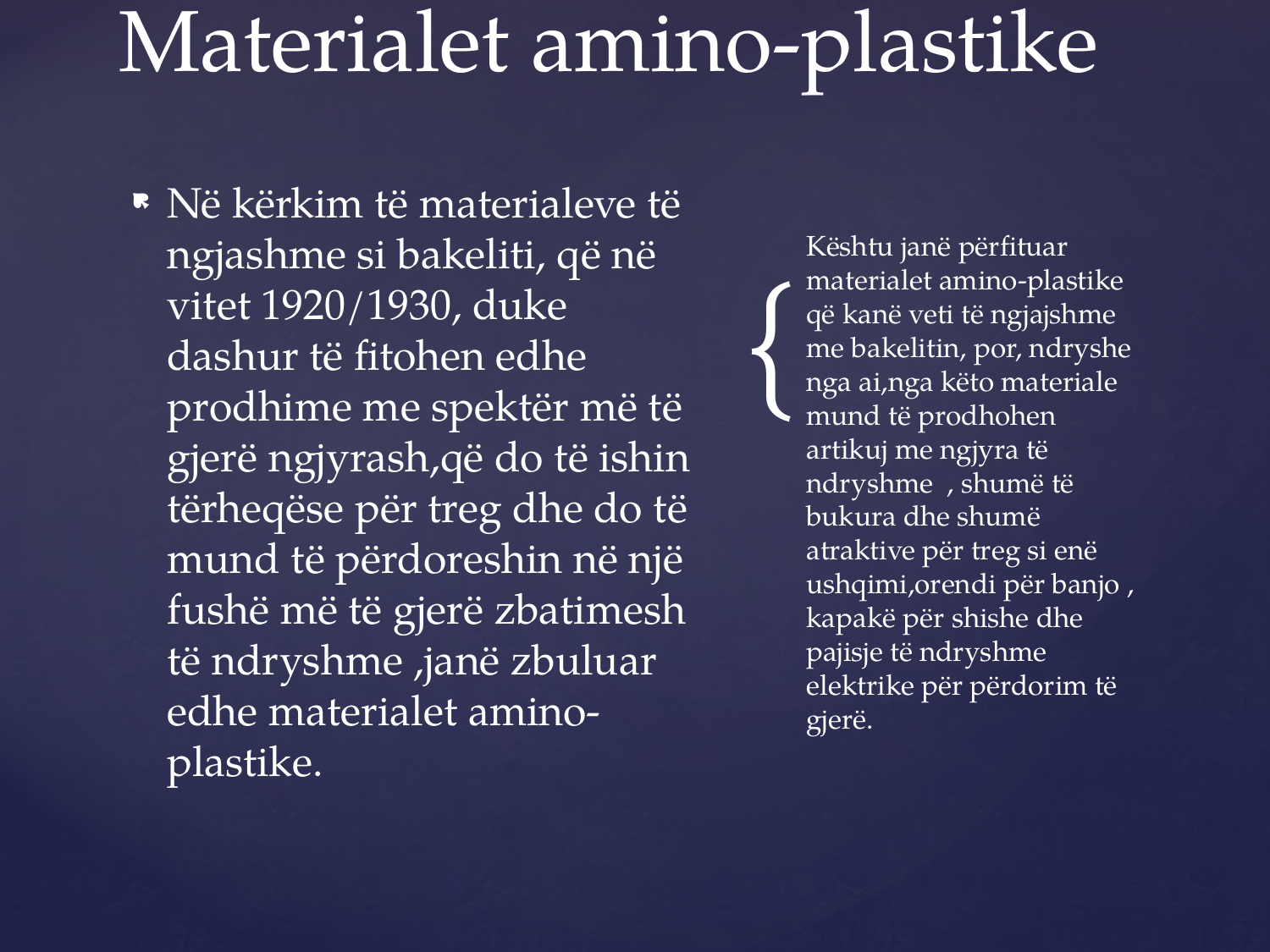

# Materialet amino-plastike
Kështu janë përfituar materialet amino-plastike që kanë veti të ngjajshme me bakelitin, por, ndryshe nga ai,nga këto materiale mund të prodhohen artikuj me ngjyra të ndryshme  , shumë të bukura dhe shumë atraktive për treg si enë ushqimi,orendi për banjo , kapakë për shishe dhe pajisje të ndryshme elektrike për përdorim të gjerë.
Në kërkim të materialeve të ngjashme si bakeliti, që në vitet 1920/1930, duke dashur të fitohen edhe prodhime me spektër më të gjerë ngjyrash,që do të ishin tërheqëse për treg dhe do të mund të përdoreshin në një fushë më të gjerë zbatimesh të ndryshme ,janë zbuluar edhe materialet amino-plastike.